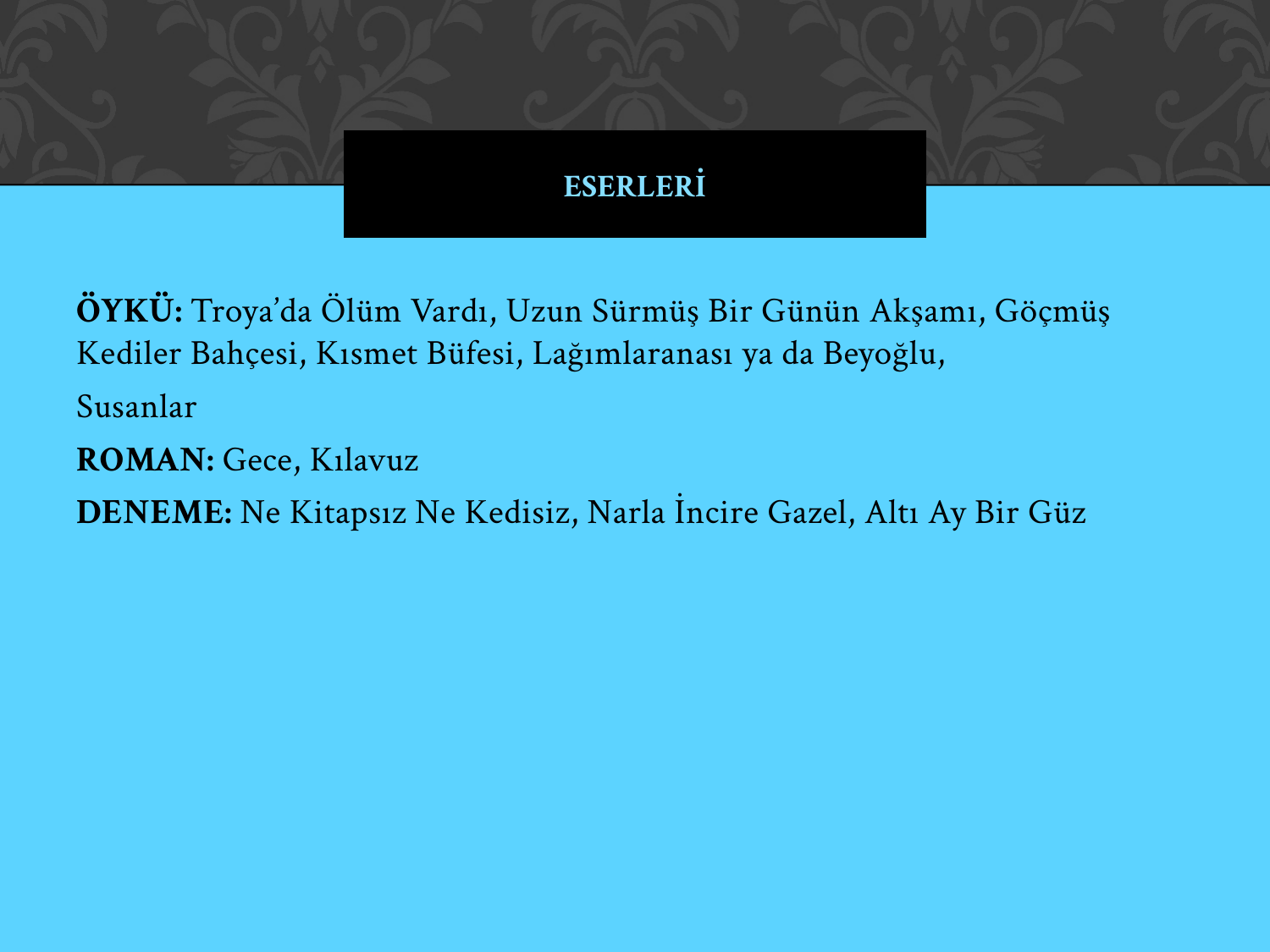

# ESERLERİ
ÖYKÜ: Troya’da Ölüm Vardı, Uzun Sürmüş Bir Günün Akşamı, Göçmüş Kediler Bahçesi, Kısmet Büfesi, Lağımlaranası ya da Beyoğlu,
Susanlar
ROMAN: Gece, Kılavuz
DENEME: Ne Kitapsız Ne Kedisiz, Narla İncire Gazel, Altı Ay Bir Güz